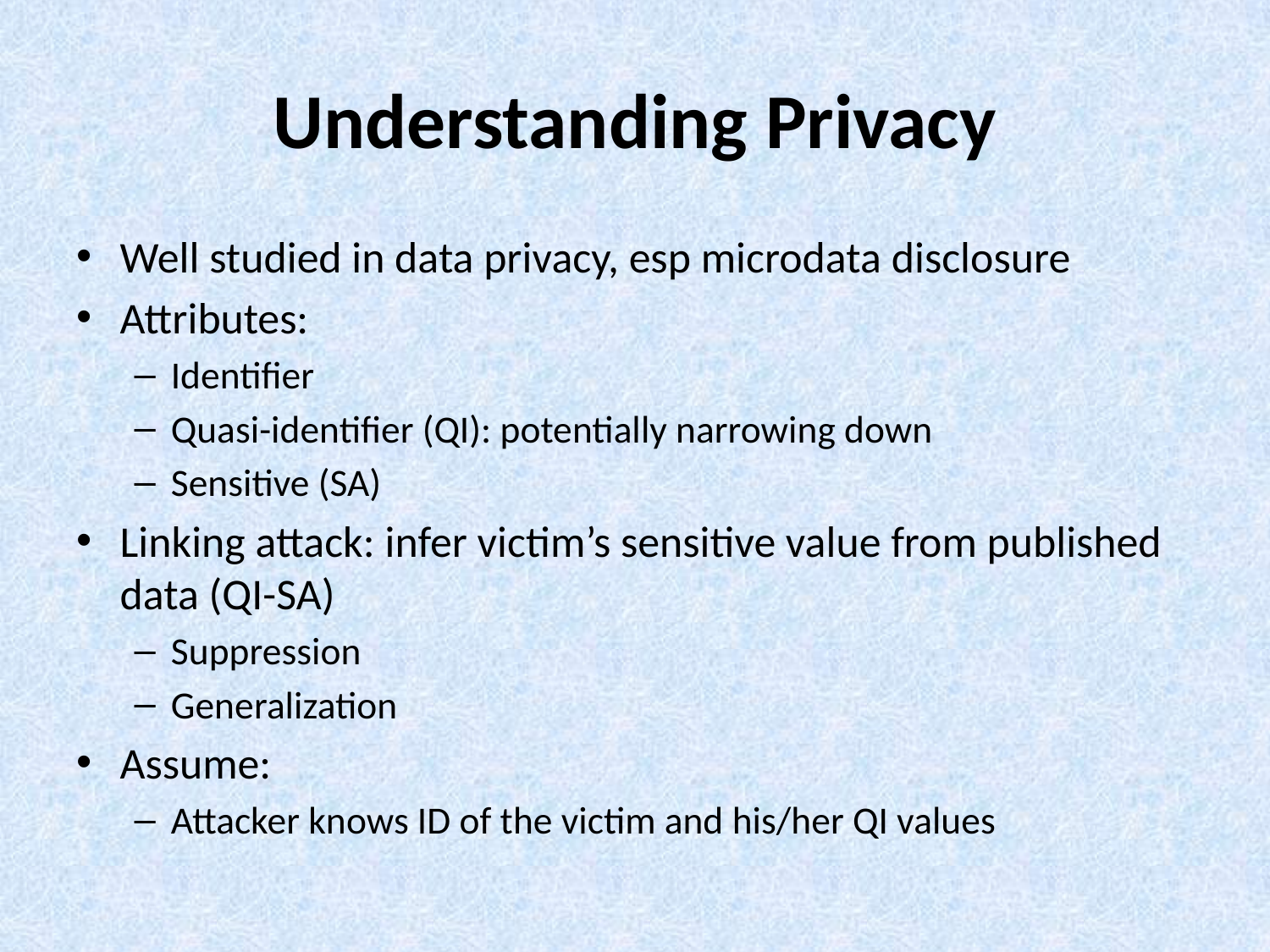

# Understanding Privacy
Well studied in data privacy, esp microdata disclosure
Attributes:
Identifier
Quasi-identifier (QI): potentially narrowing down
Sensitive (SA)
Linking attack: infer victim’s sensitive value from published data (QI-SA)
Suppression
Generalization
Assume:
Attacker knows ID of the victim and his/her QI values